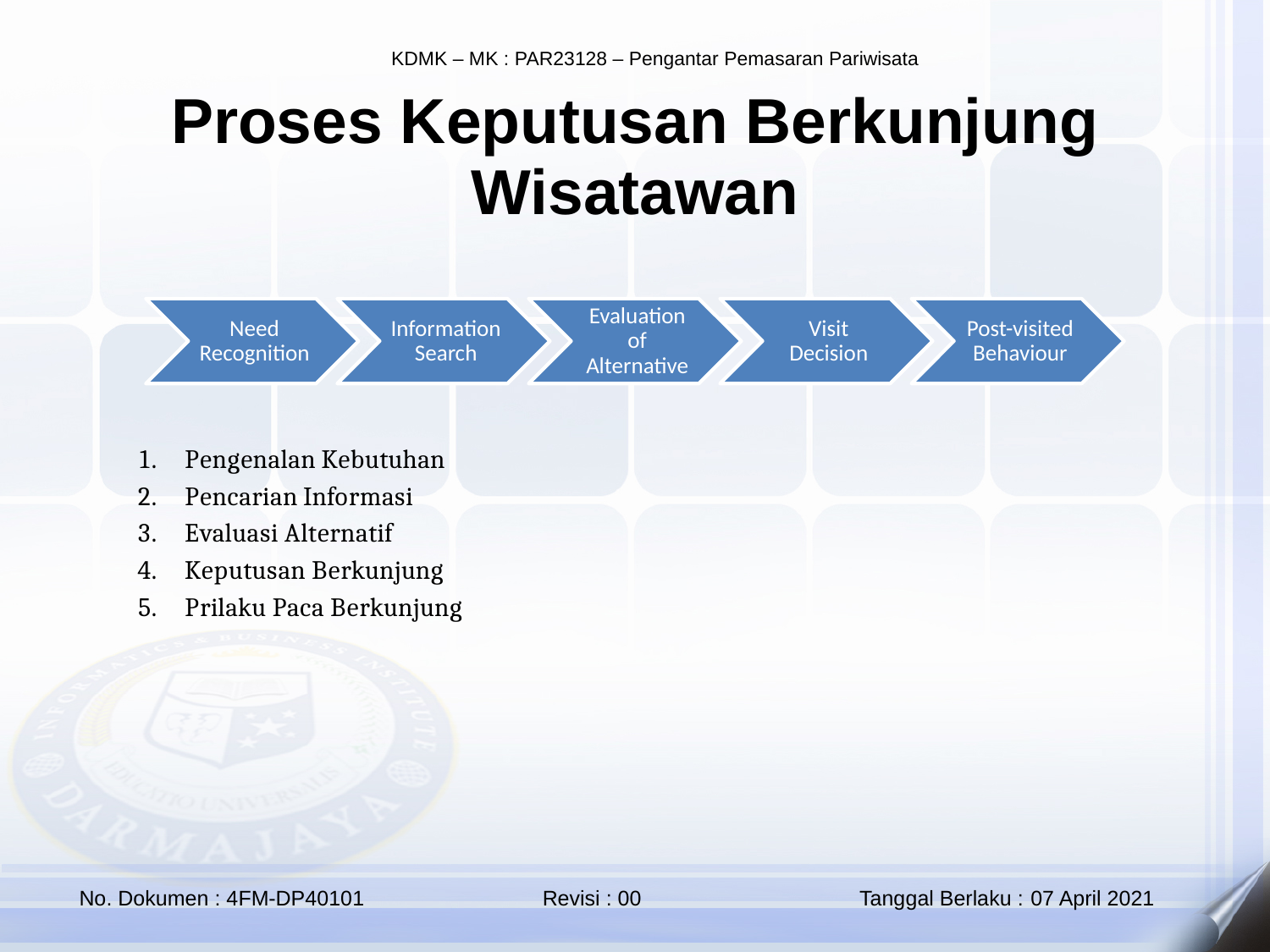

Proses Keputusan Berkunjung Wisatawan
Need Recognition
Information Search
Evaluation of Alternative
Visit Decision
Post-visited Behaviour
Pengenalan Kebutuhan
Pencarian Informasi
Evaluasi Alternatif
Keputusan Berkunjung
Prilaku Paca Berkunjung